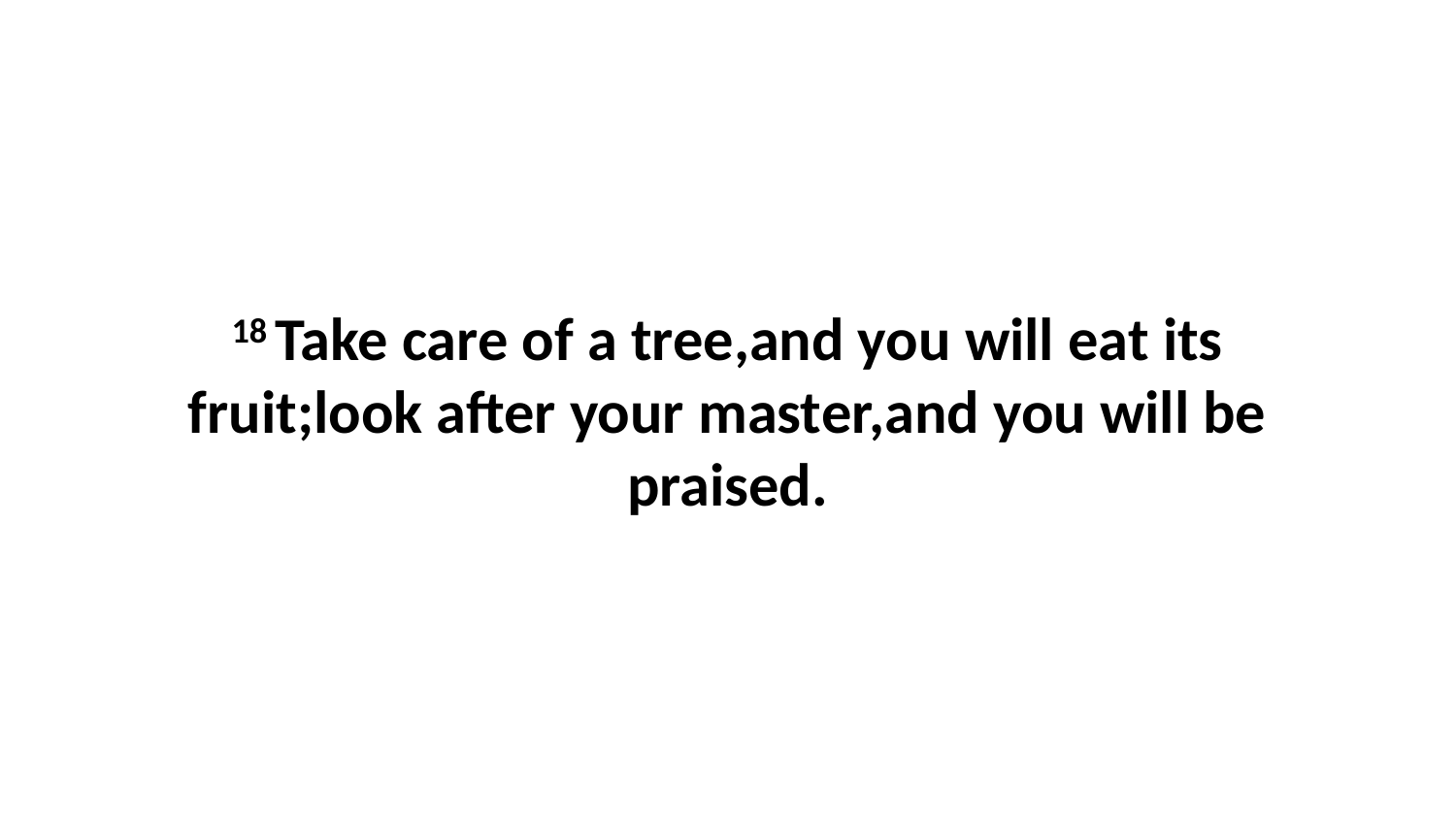

18 Take care of a tree,and you will eat its fruit;look after your master,and you will be praised.